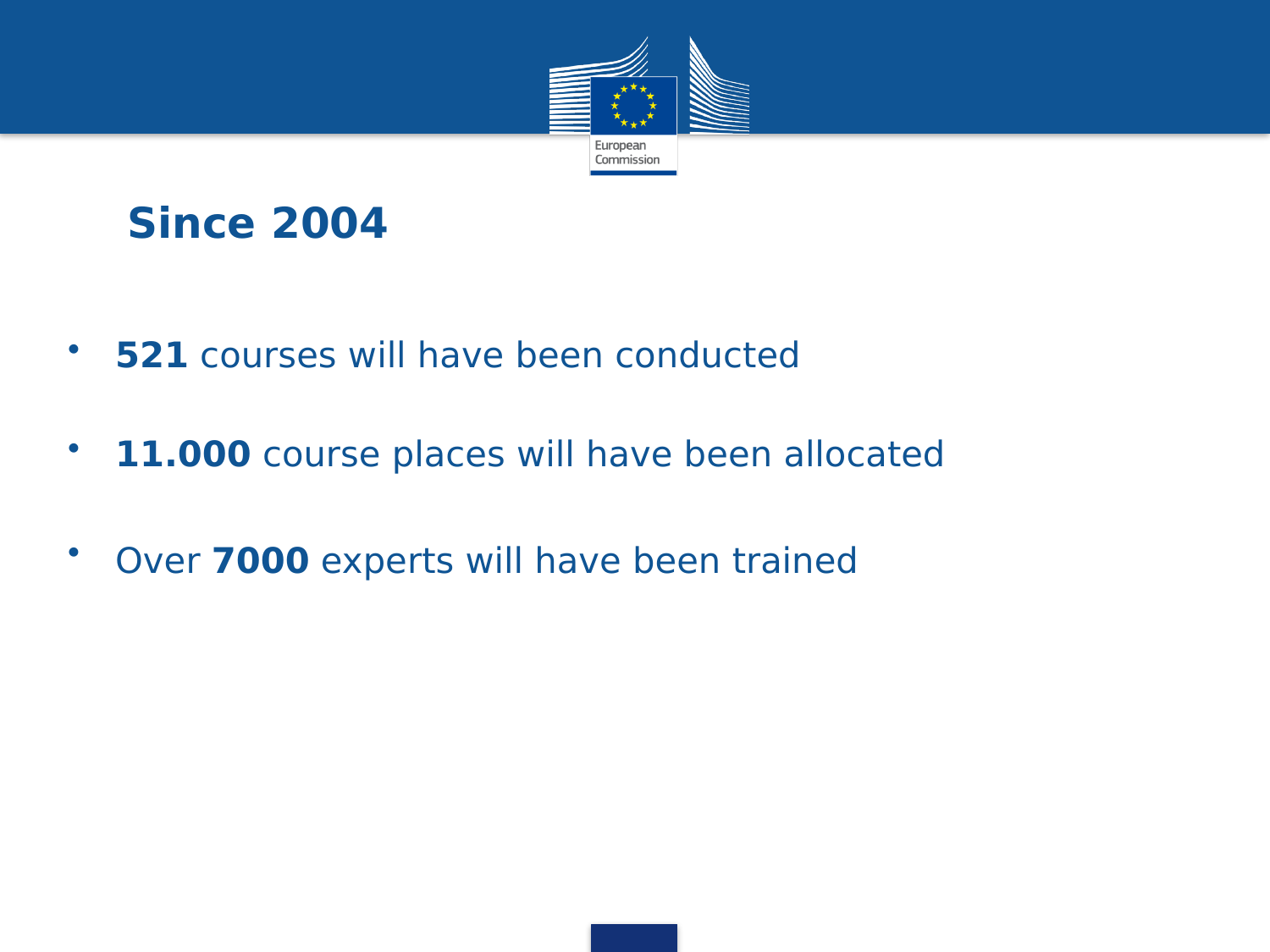

# Since 2004
521 courses will have been conducted

11.000 course places will have been allocated

Over 7000 experts will have been trained